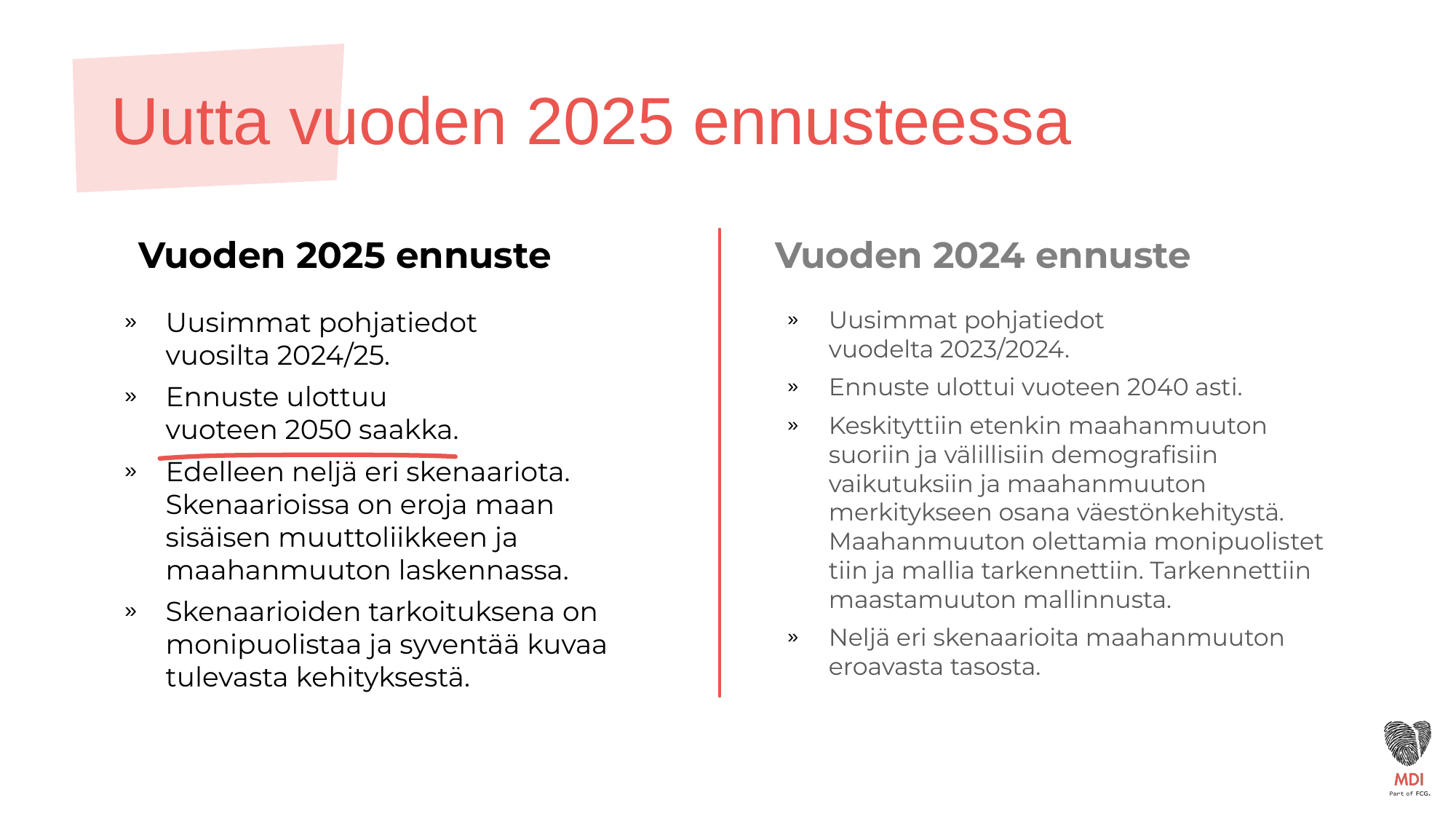

# Uutta vuoden 2025 ennusteessa
Vuoden 2025 ennuste
Vuoden 2024 ennuste
Uusimmat pohjatiedot
vuosilta 2024/25.
Ennuste ulottuu
vuoteen 2050 saakka.
Edelleen neljä eri skenaariota. Skenaarioissa on eroja maan sisäisen muuttoliikkeen ja maahanmuuton laskennassa.
Skenaarioiden tarkoituksena on monipuolistaa ja syventää kuvaa tulevasta kehityksestä.
Uusimmat pohjatiedot
vuodelta 2023/2024.
Ennuste ulottui vuoteen 2040 asti.
Keskityttiin etenkin maahanmuuton suoriin ja välillisiin demografisiin vaikutuksiin ja maahanmuuton merkitykseen osana väestön­kehitystä. Maahanmuuton olettamia monipuolis­tet­tiin ja mallia tarkennettiin. Tarkennettiin maastamuuton mallinnusta.
Neljä eri skenaarioita maahanmuuton eroavasta tasosta.